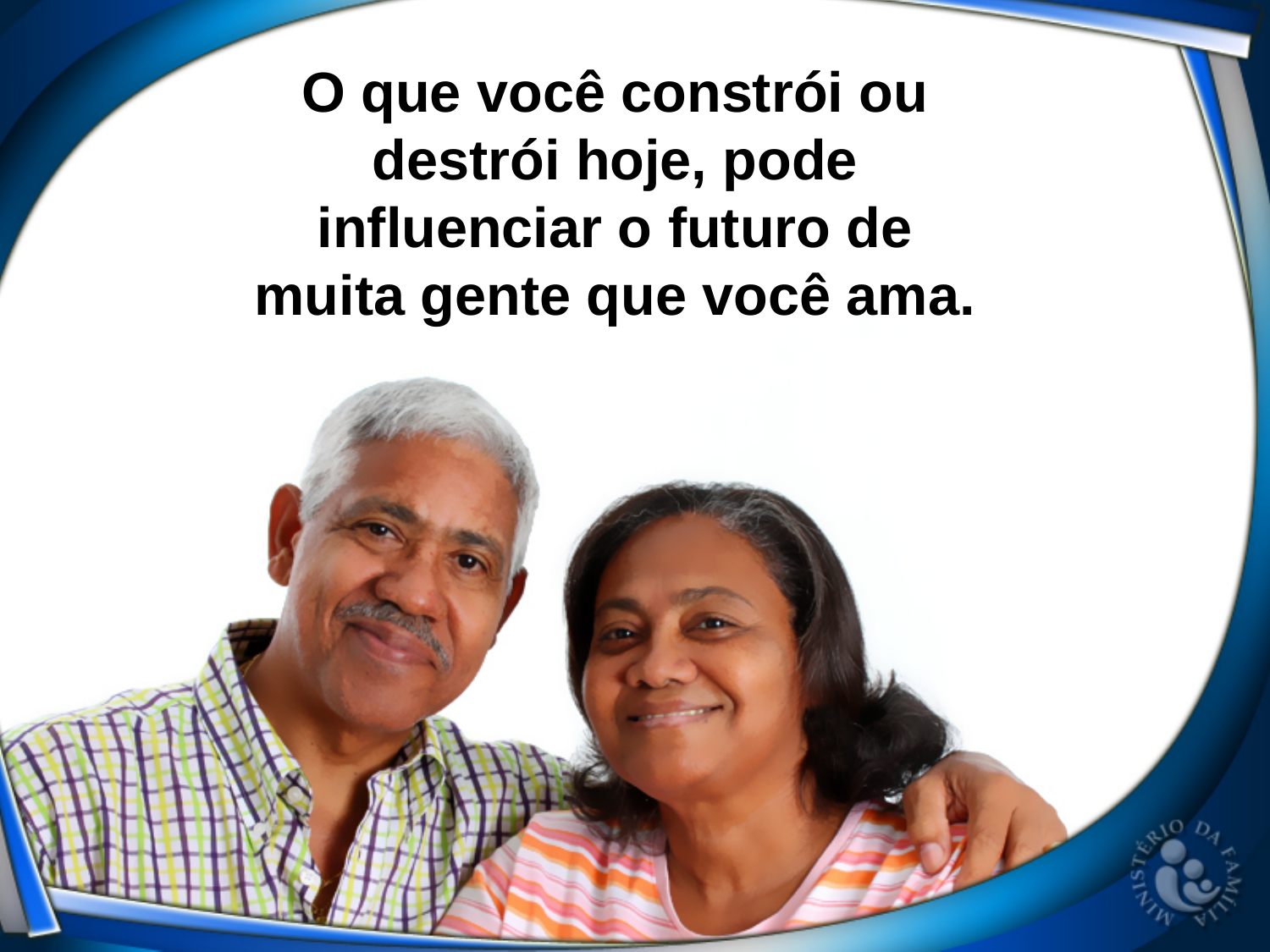

O que você constrói ou destrói hoje, pode influenciar o futuro de muita gente que você ama.